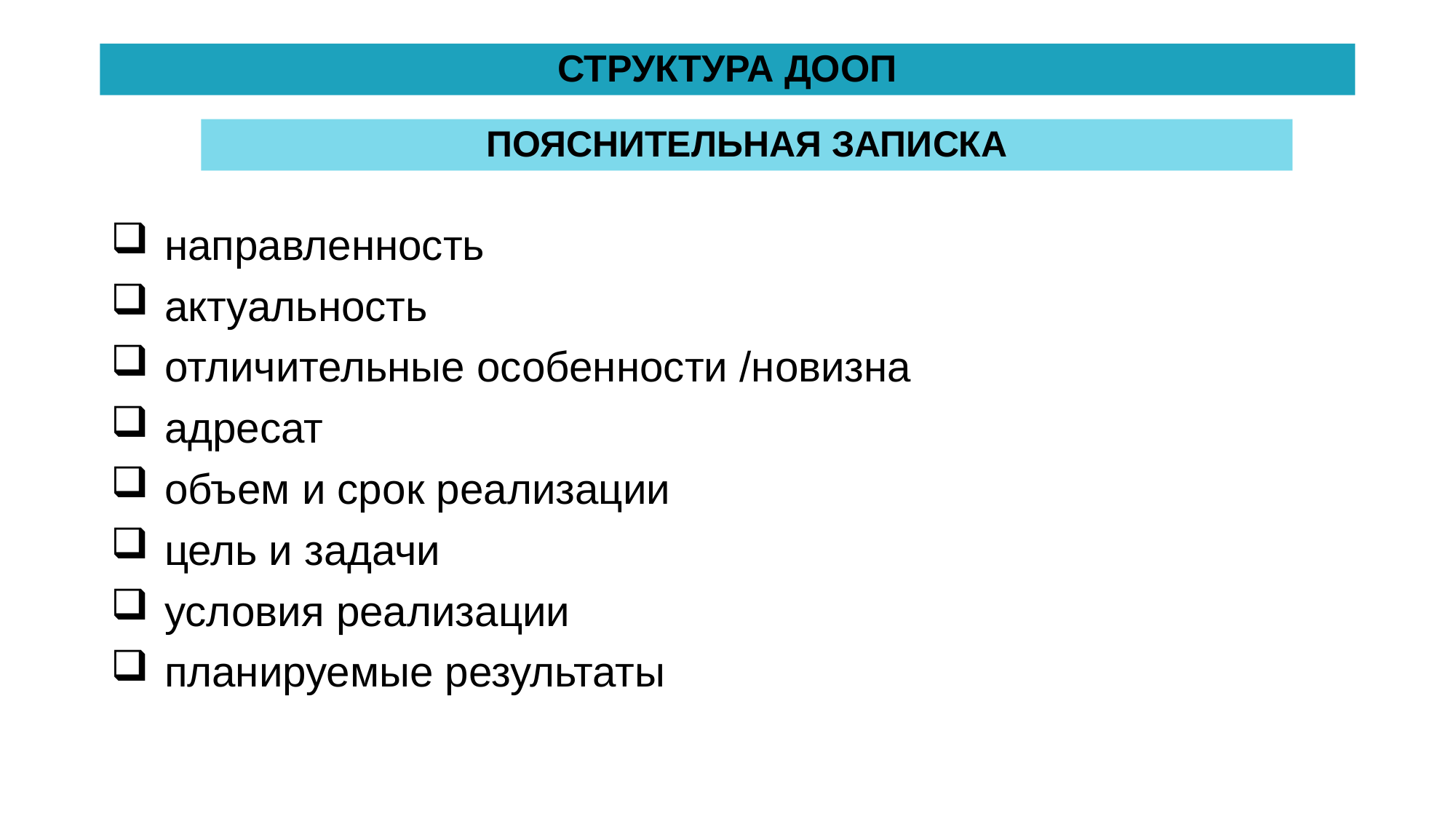

СТРУКТУРА ДООП
ПОЯСНИТЕЛЬНАЯ ЗАПИСКА
направленность
актуальность
отличительные особенности /новизна
адресат
объем и срок реализации
цель и задачи
условия реализации
планируемые результаты